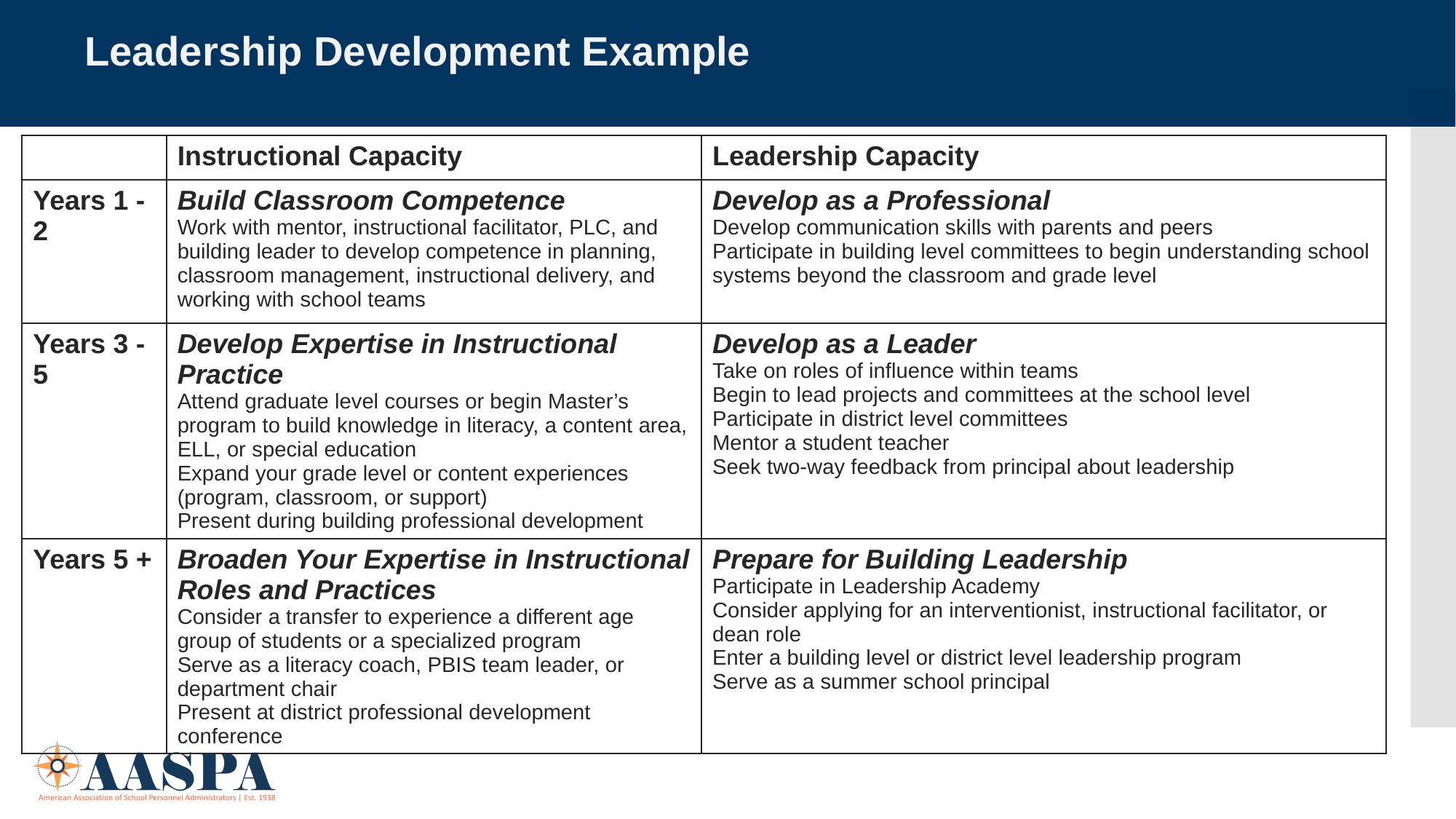

Leadership Development Example
|  | Instructional Capacity | Leadership Capacity |
| --- | --- | --- |
| Years 1 -2 | Build Classroom Competence Work with mentor, instructional facilitator, PLC, and building leader to develop competence in planning, classroom management, instructional delivery, and working with school teams | Develop as a Professional Develop communication skills with parents and peers Participate in building level committees to begin understanding school systems beyond the classroom and grade level |
| Years 3 - 5 | Develop Expertise in Instructional Practice Attend graduate level courses or begin Master’s program to build knowledge in literacy, a content area, ELL, or special education Expand your grade level or content experiences (program, classroom, or support) Present during building professional development | Develop as a Leader Take on roles of influence within teams Begin to lead projects and committees at the school level Participate in district level committees Mentor a student teacher Seek two-way feedback from principal about leadership |
| Years 5 + | Broaden Your Expertise in Instructional Roles and Practices Consider a transfer to experience a different age group of students or a specialized program Serve as a literacy coach, PBIS team leader, or department chair Present at district professional development conference | Prepare for Building Leadership Participate in Leadership Academy Consider applying for an interventionist, instructional facilitator, or dean role Enter a building level or district level leadership program Serve as a summer school principal |